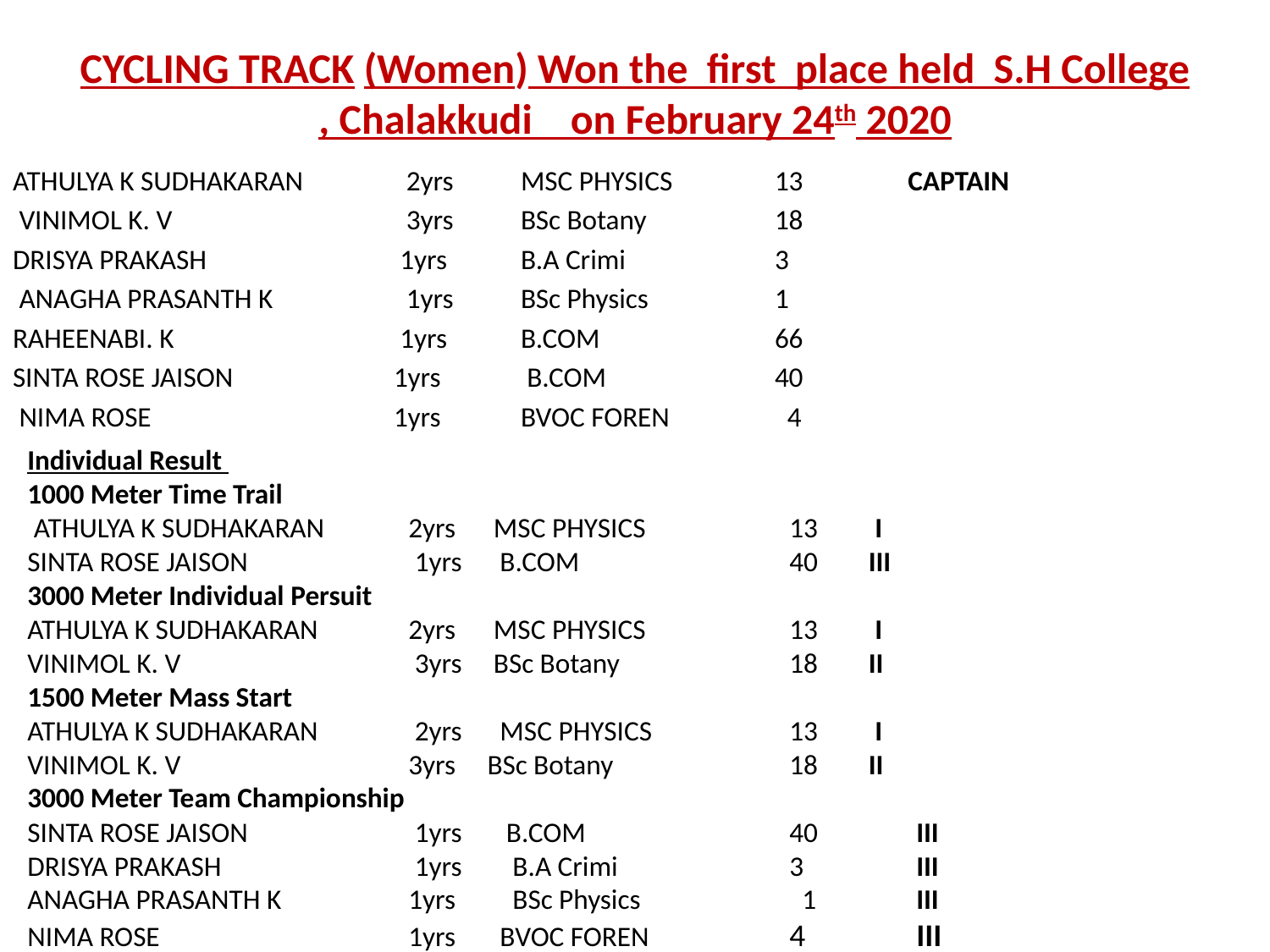

# CYCLING TRACK (Women) Won the  first  place held  S.H College , Chalakkudi    on February 24th 2020
ATHULYA K SUDHAKARAN    	  2yrs      	MSC PHYSICS	13        	 CAPTAIN
 VINIMOL K. V                        	  3yrs     	BSc Botany		18
DRISYA PRAKASH                	 1yrs     	B.A Crimi	             	3
 ANAGHA PRASANTH K       	  1yrs     	BSc Physics 	1
RAHEENABI. K                        	 1yrs       	B.COM		66
SINTA ROSE JAISON               	1yrs      	 B.COM		40
 NIMA ROSE                              	1yrs       	BVOC FOREN	  4

Individual Result
1000 Meter Time Trail
 ATHULYA K SUDHAKARAN      	2yrs      MSC PHYSICS		13         I
SINTA ROSE JAISON               	 1yrs      B.COM		40        III
3000 Meter Individual Persuit
ATHULYA K SUDHAKARAN         	2yrs      MSC PHYSICS		13         I
VINIMOL K. V                            	 3yrs     BSc Botany		18        II
1500 Meter Mass Start
ATHULYA K SUDHAKARAN         	 2yrs      MSC PHYSICS		13         I
VINIMOL K. V                            	3yrs     BSc Botany		18        II
3000 Meter Team Championship
SINTA ROSE JAISON             	 1yrs       B.COM		40	III
DRISYA PRAKASH                	 1yrs        B.A Crimi		3	III
ANAGHA PRASANTH K         	1yrs         BSc Physics 		  1	III
NIMA ROSE                            	1yrs       BVOC FOREN		4	III